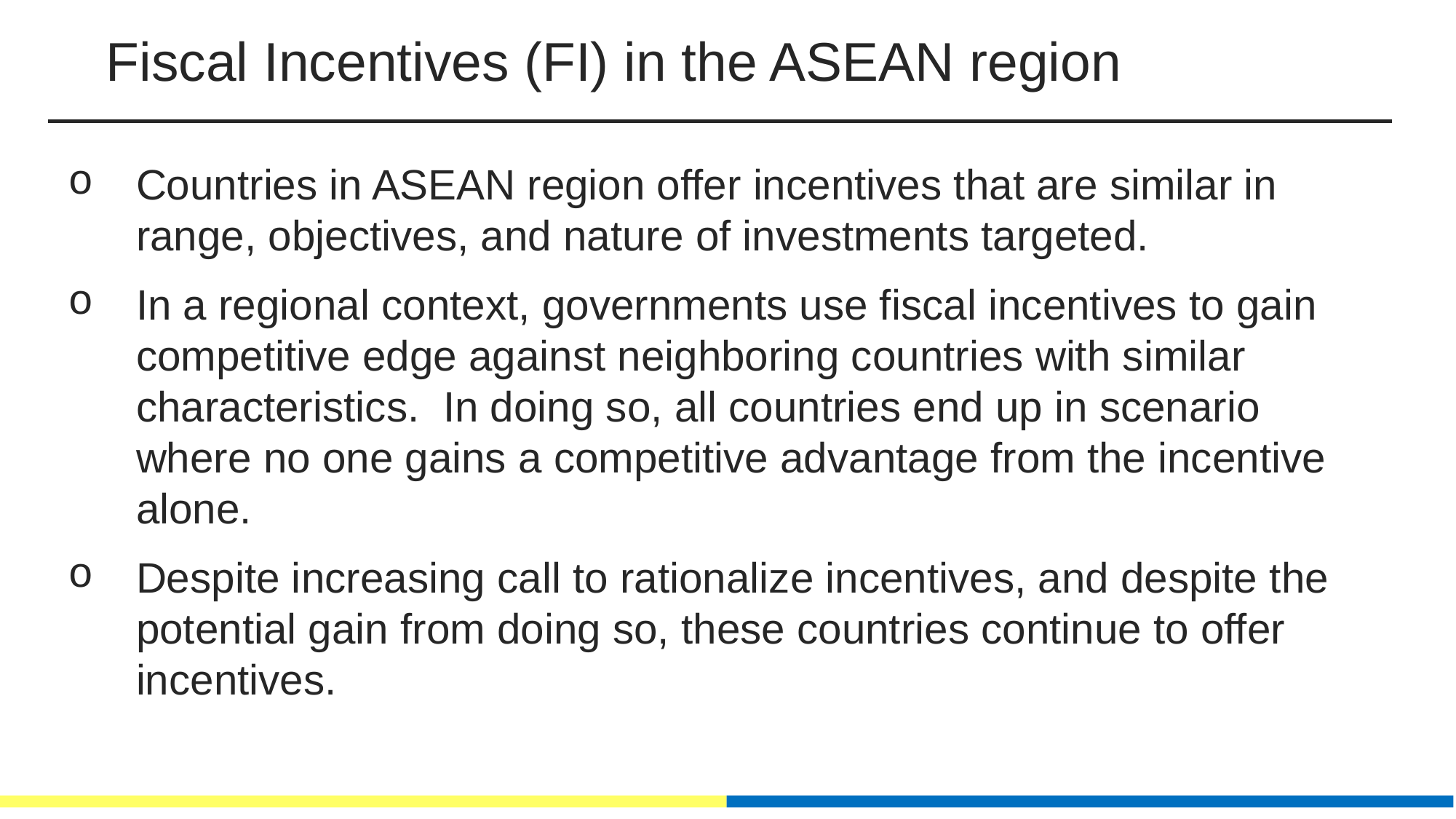

Fiscal Incentives (FI) in the ASEAN region
Countries in ASEAN region offer incentives that are similar in range, objectives, and nature of investments targeted.
In a regional context, governments use fiscal incentives to gain competitive edge against neighboring countries with similar characteristics.  In doing so, all countries end up in scenario where no one gains a competitive advantage from the incentive alone.
Despite increasing call to rationalize incentives, and despite the potential gain from doing so, these countries continue to offer incentives.